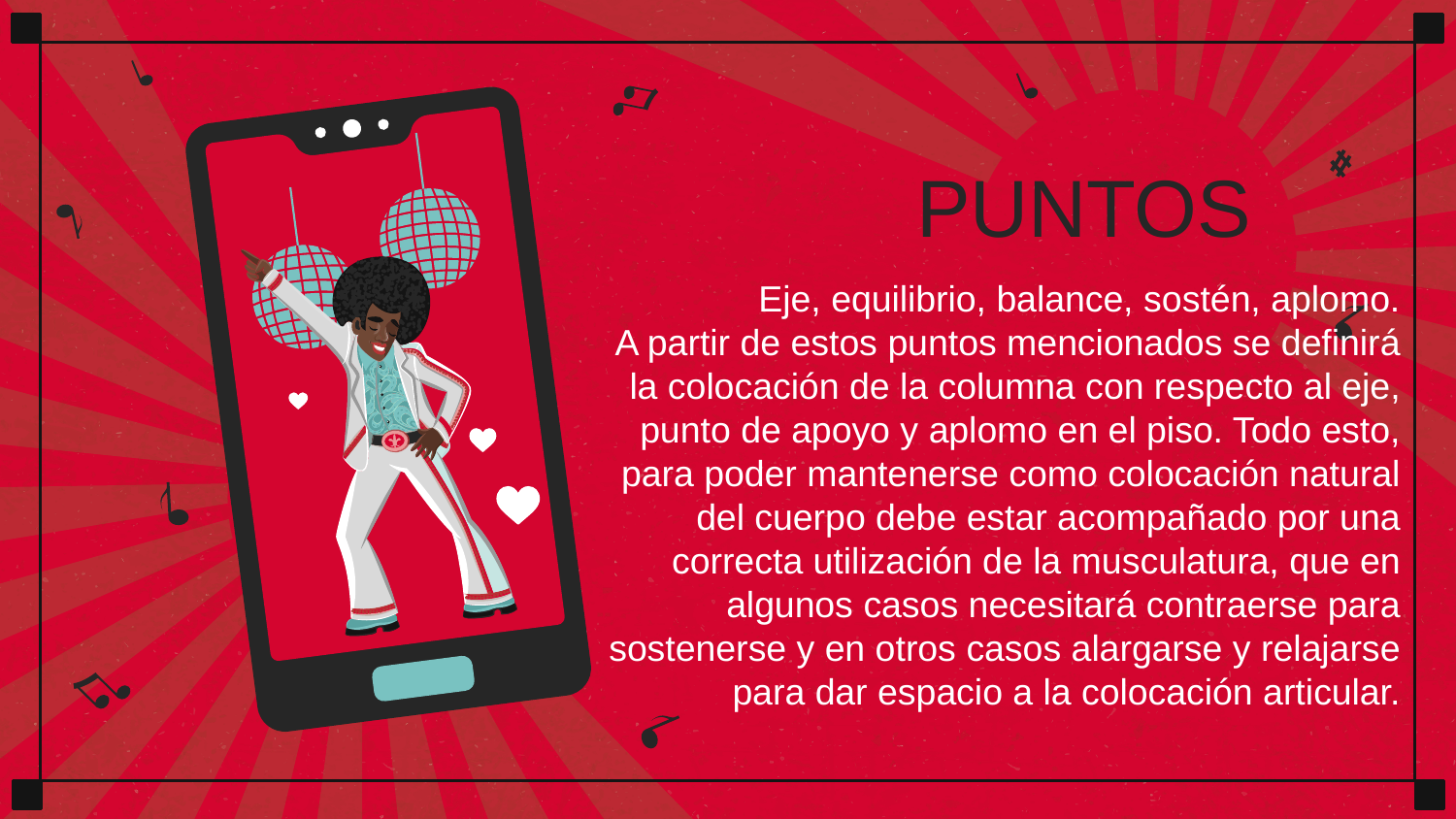

PUNTOS
Eje, equilibrio, balance, sostén, aplomo.
A partir de estos puntos mencionados se definirá la colocación de la columna con respecto al eje, punto de apoyo y aplomo en el piso. Todo esto, para poder mantenerse como colocación natural del cuerpo debe estar acompañado por una correcta utilización de la musculatura, que en algunos casos necesitará contraerse para sostenerse y en otros casos alargarse y relajarse para dar espacio a la colocación articular.